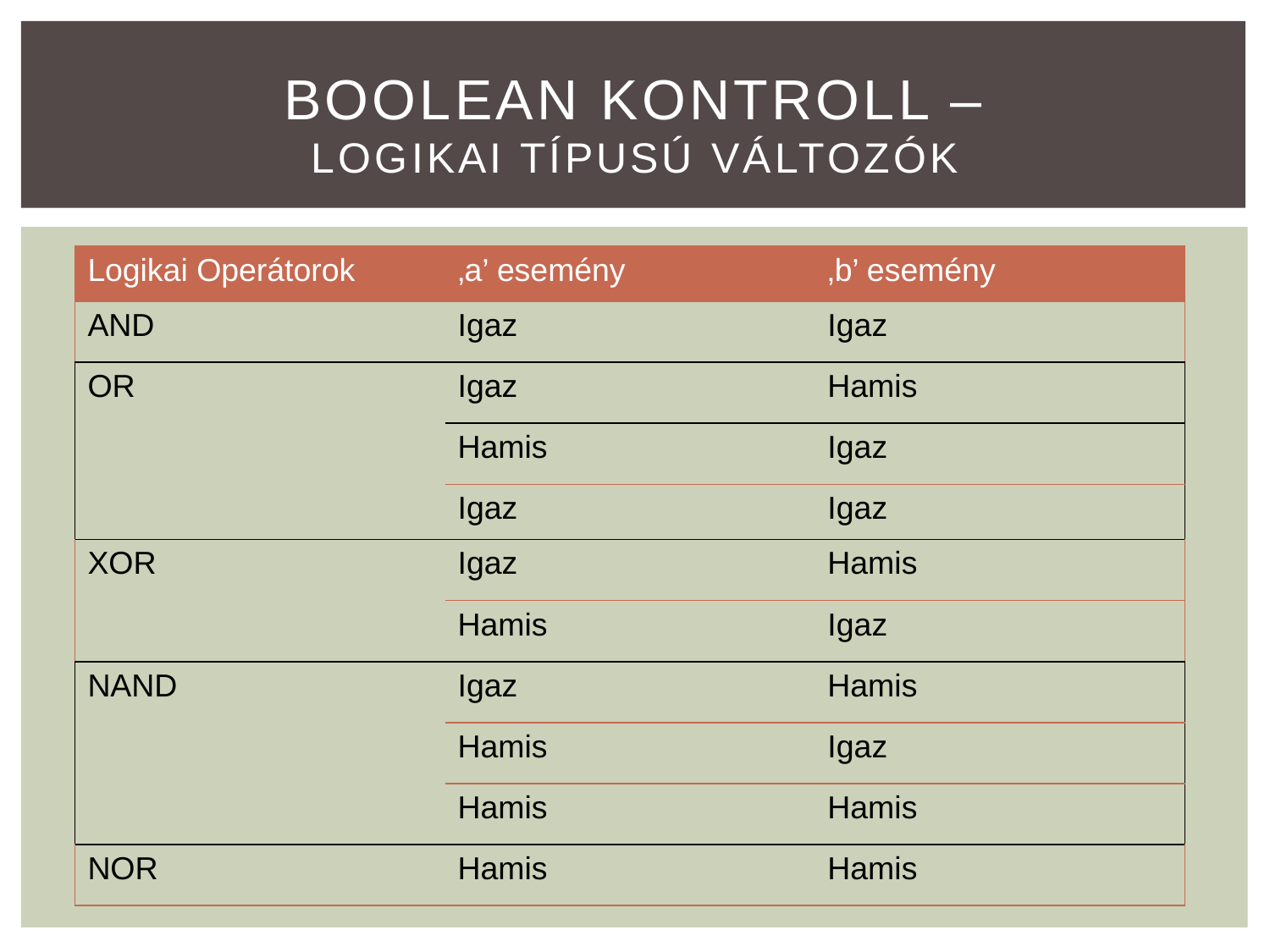

# Boolean kontroll – Logikai Típusú változók
| Logikai Operátorok | ‚a’ esemény | ‚b’ esemény |
| --- | --- | --- |
| AND | Igaz | Igaz |
| OR | Igaz | Hamis |
|  | Hamis | Igaz |
|  | Igaz | Igaz |
| XOR | Igaz | Hamis |
|  | Hamis | Igaz |
| NAND | Igaz | Hamis |
|  | Hamis | Igaz |
|  | Hamis | Hamis |
| NOR | Hamis | Hamis |